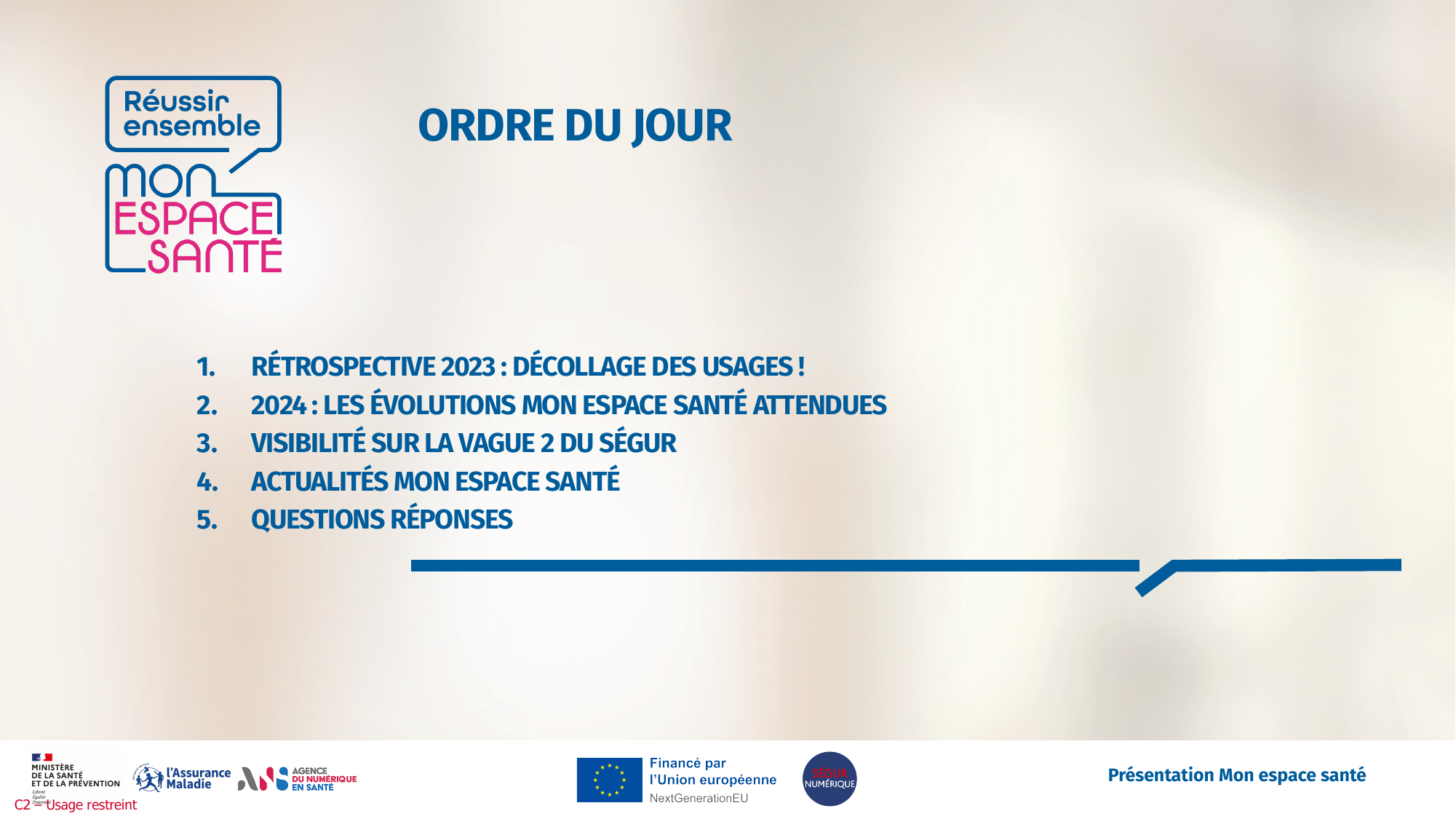

Rétrospective 2023 : décollage des usages !
2024 : les évolutions mon espace santé ATTENDUES
Visibilité sur la vague 2 du ségur
Actualités mon espace santé
Questions réponses